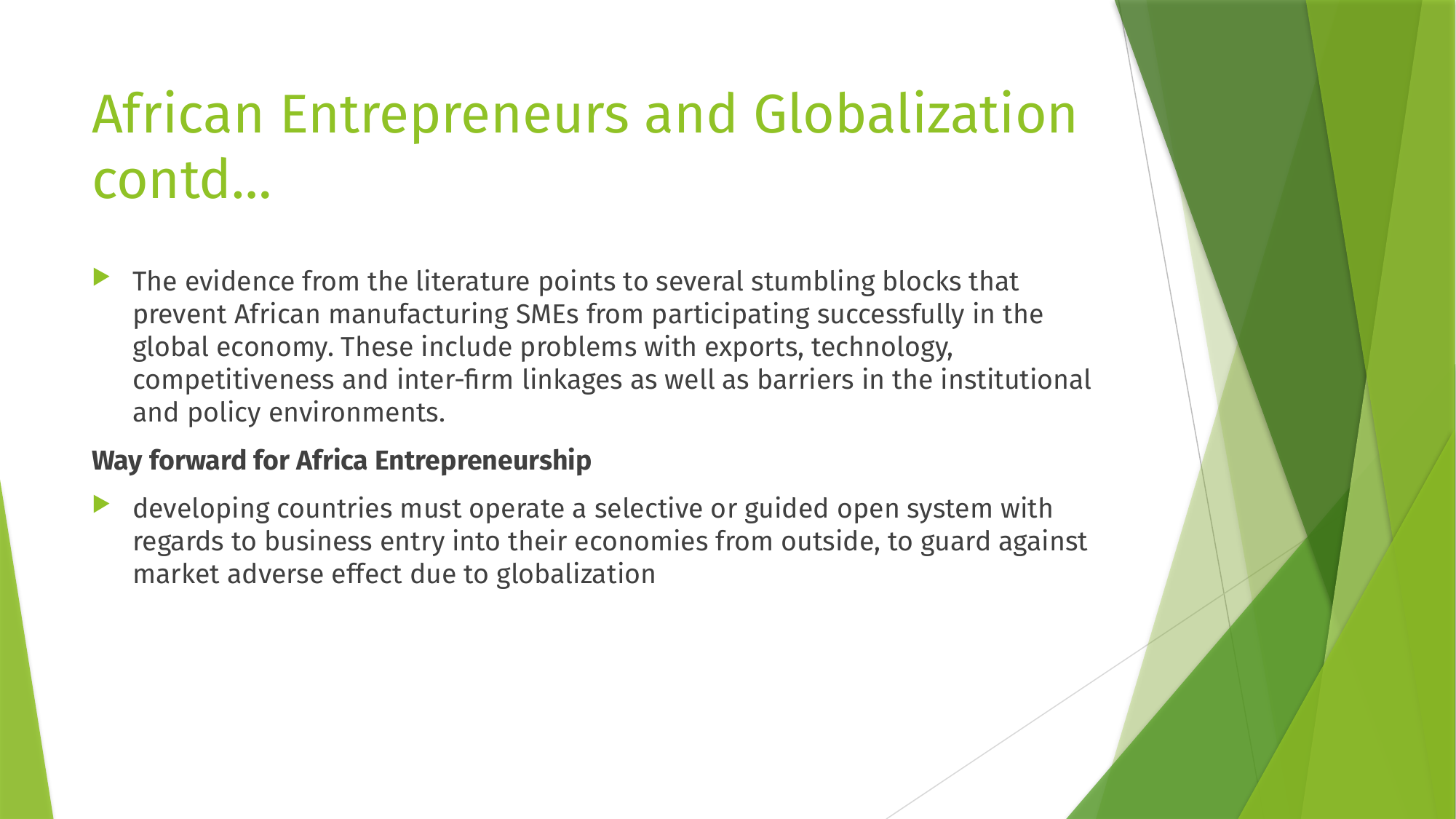

# African Entrepreneurs and Globalization contd…
The evidence from the literature points to several stumbling blocks that prevent African manufacturing SMEs from participating successfully in the global economy. These include problems with exports, technology, competitiveness and inter-firm linkages as well as barriers in the institutional and policy environments.
Way forward for Africa Entrepreneurship
developing countries must operate a selective or guided open system with regards to business entry into their economies from outside, to guard against market adverse effect due to globalization